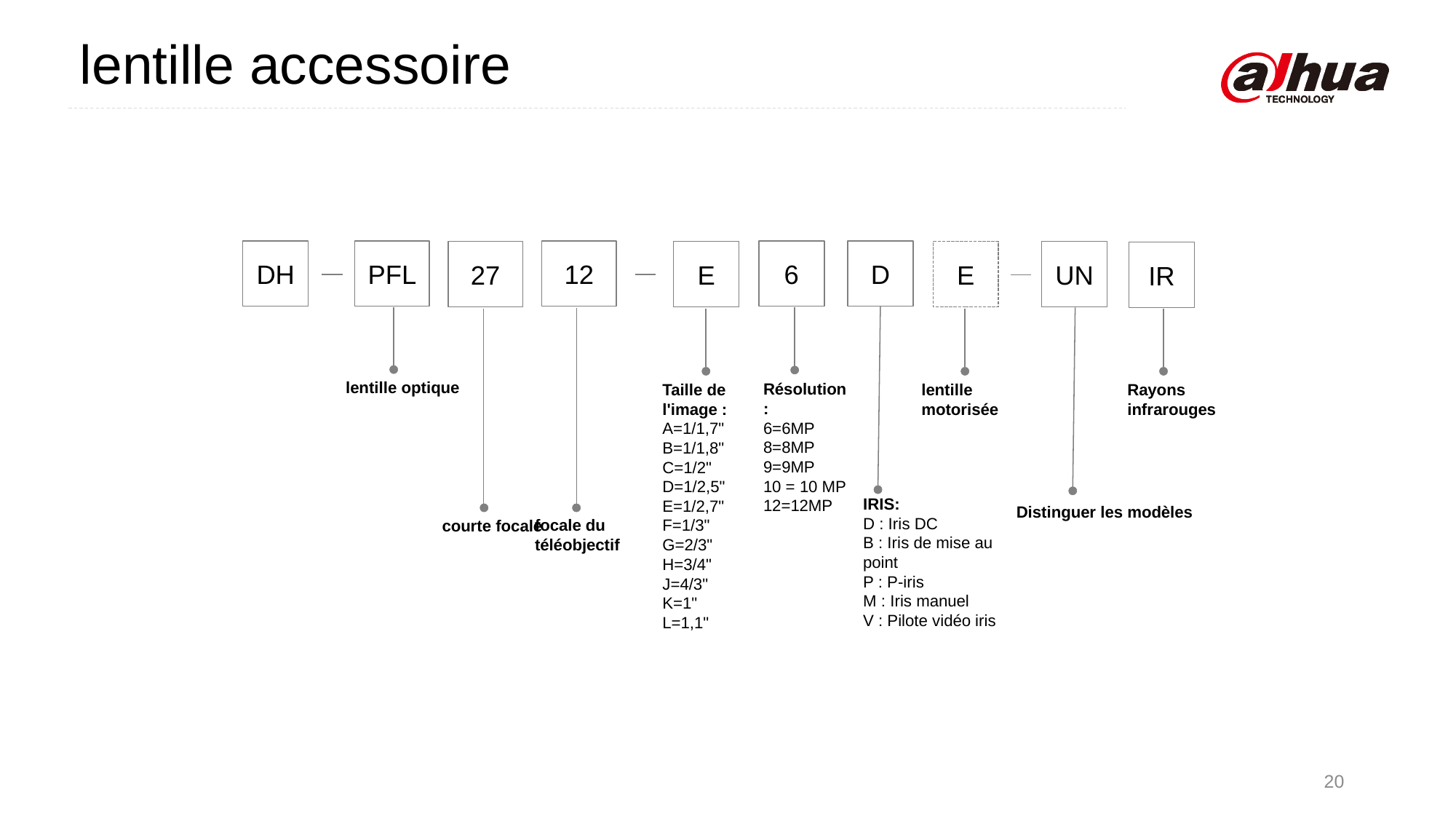

lentille accessoire
DH
PFL
12
6
D
27
E
E
UN
IR

lentille optique
Résolution:
6=6MP
8=8MP
9=9MP
10 = 10 MP
12=12MP
Taille de l'image :
A=1/1,7"
B=1/1,8"
C=1/2"
D=1/2,5"
E=1/2,7"
F=1/3"
G=2/3"
H=3/4"
J=4/3"
K=1"
L=1,1"
lentille motorisée
Rayons infrarouges
IRIS:
D : Iris DC
B : Iris de mise au point
P : P-iris
M : Iris manuel
V : Pilote vidéo iris
Distinguer les modèles

focale du téléobjectif
courte focale
20